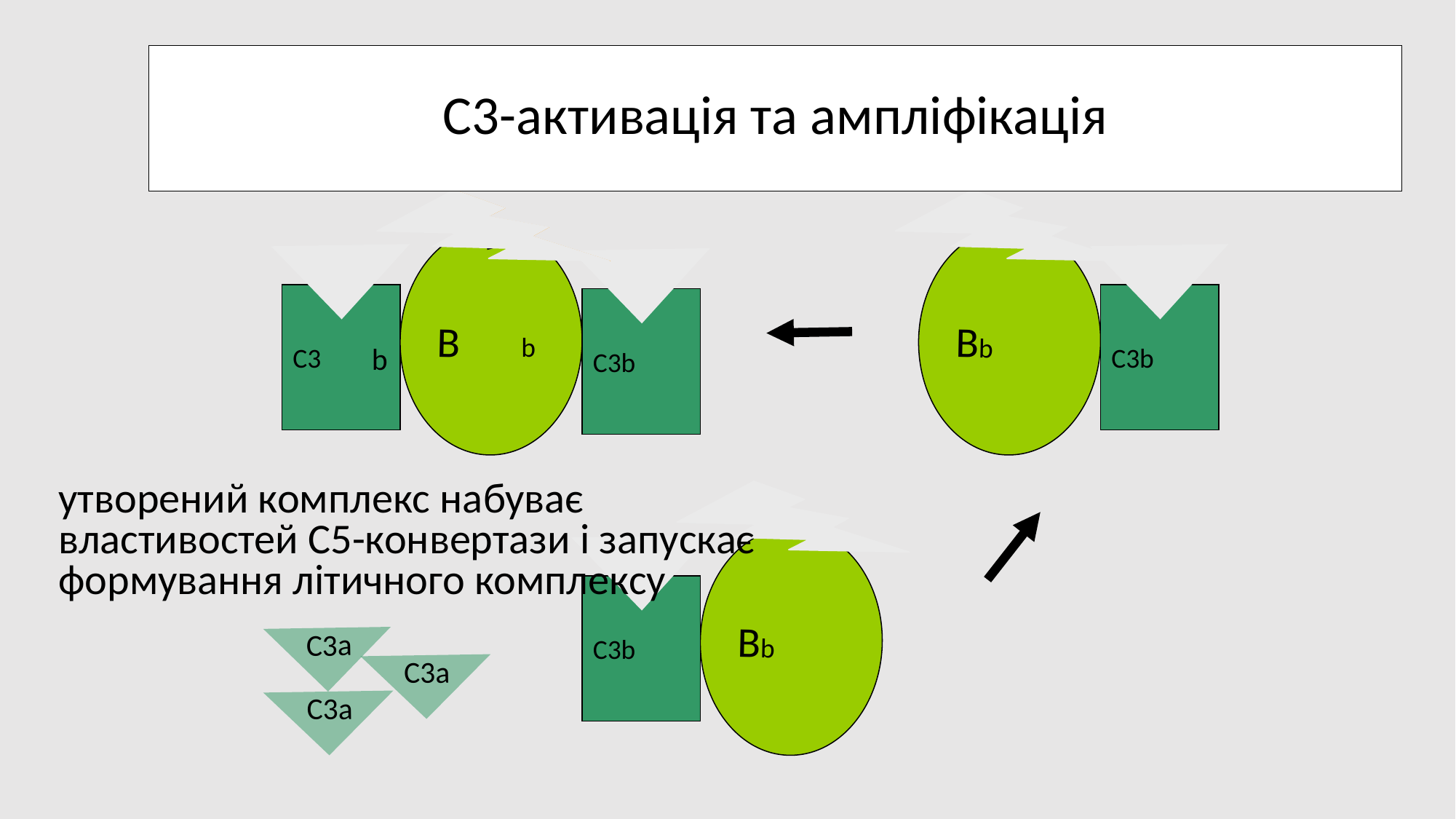

# C3-активація та ампліфікація

b

Bb
D
B

b
C3a

C3b

C3b

C3

Bb
утворений комплекс набуває властивостей С5-конвертази і запускає формування літичного комплексу

C3b

C3a
C3a